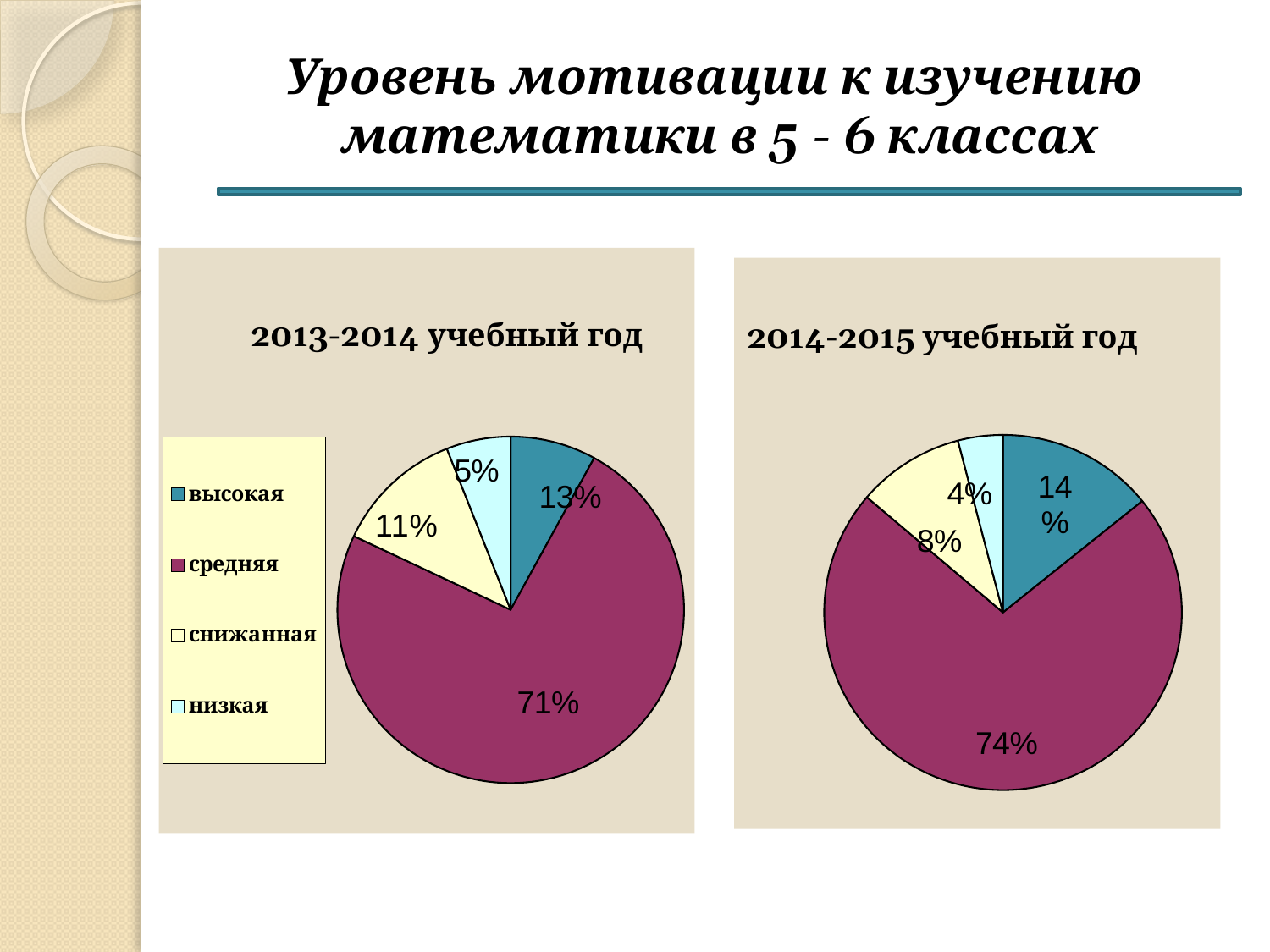

# Уровень мотивации к изучению математики в 5 - 6 классах

### Chart

| Category | Восток |  |
|---|---|---|
| высокая | 8.0 | None |
| средняя | 74.0 | None |
| снижанная | 12.0 | None |
| низкая | 6.0 | None |

### Chart

| Category |  |  |  |
|---|---|---|---|
| высокая | 14.0 | None | None |
| средняя | 71.0 | None | None |
| сниженная | 9.560354374307867 | None | None |
| низкая | 4.0 | None | None |